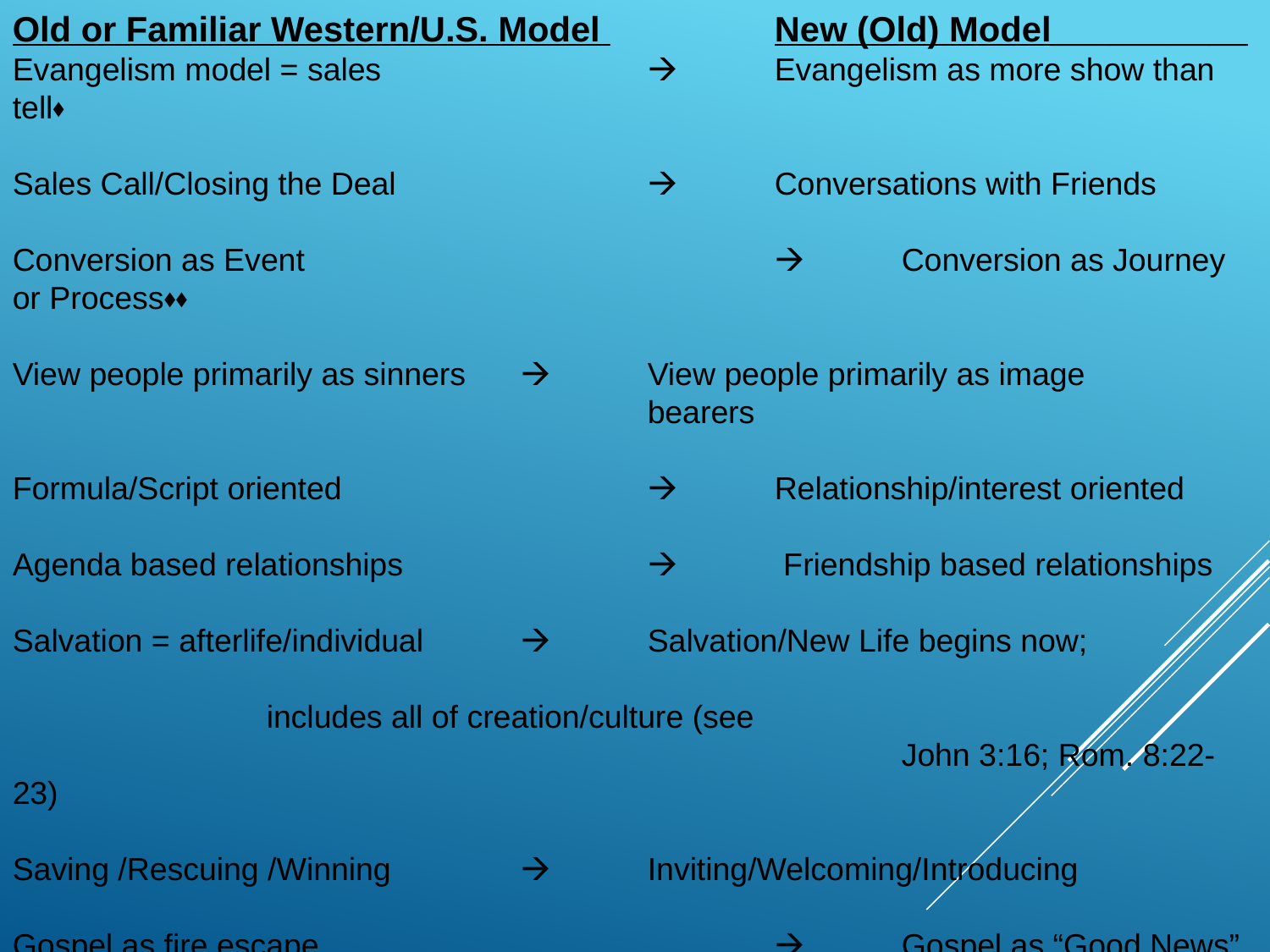

Old or Familiar Western/U.S. Model 		New (Old) Model__________
Evangelism model = sales    		🡪	Evangelism as more show than tell⬧

Sales Call/Closing the Deal 		🡪	Conversations with Friends

Conversion as Event 	 			🡪 	Conversion as Journey or Process⬧⬧

View people primarily as sinners	🡪	View people primarily as image 						bearers

Formula/Script oriented 	 		🡪 	Relationship/interest oriented

Agenda based relationships		🡪	 Friendship based relationships

Salvation = afterlife/individual	🡪	Salvation/New Life begins now; 												includes all of creation/culture (see 											John 3:16; Rom. 8:22-23)

Saving /Rescuing /Winning	 	🡪	Inviting/Welcoming/Introducing

Gospel as fire escape				🡪	Gospel as “Good News” of God’s 												Kingdom/Reign/Shalom